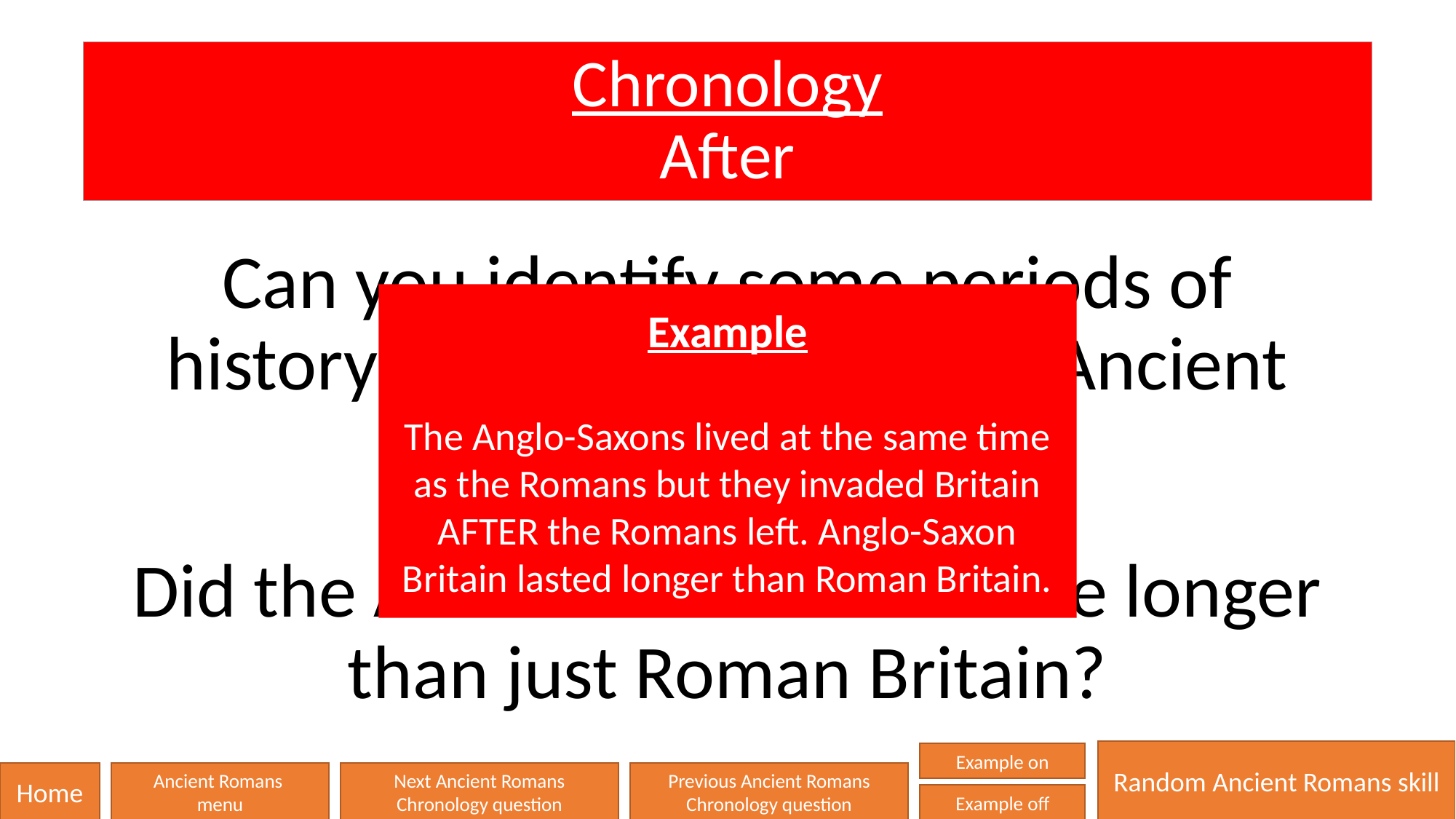

# Chronology After
Can you identify some periods of history that came AFTER the Ancient Romans?

Did the Ancient Romans survive longer than just Roman Britain?
Example

The Anglo-Saxons lived at the same time as the Romans but they invaded Britain AFTER the Romans left. Anglo-Saxon Britain lasted longer than Roman Britain.
Random Ancient Romans skill
Example on
Home
Ancient Romans
menu
Next Ancient Romans Chronology question
Previous Ancient Romans Chronology question
Example off